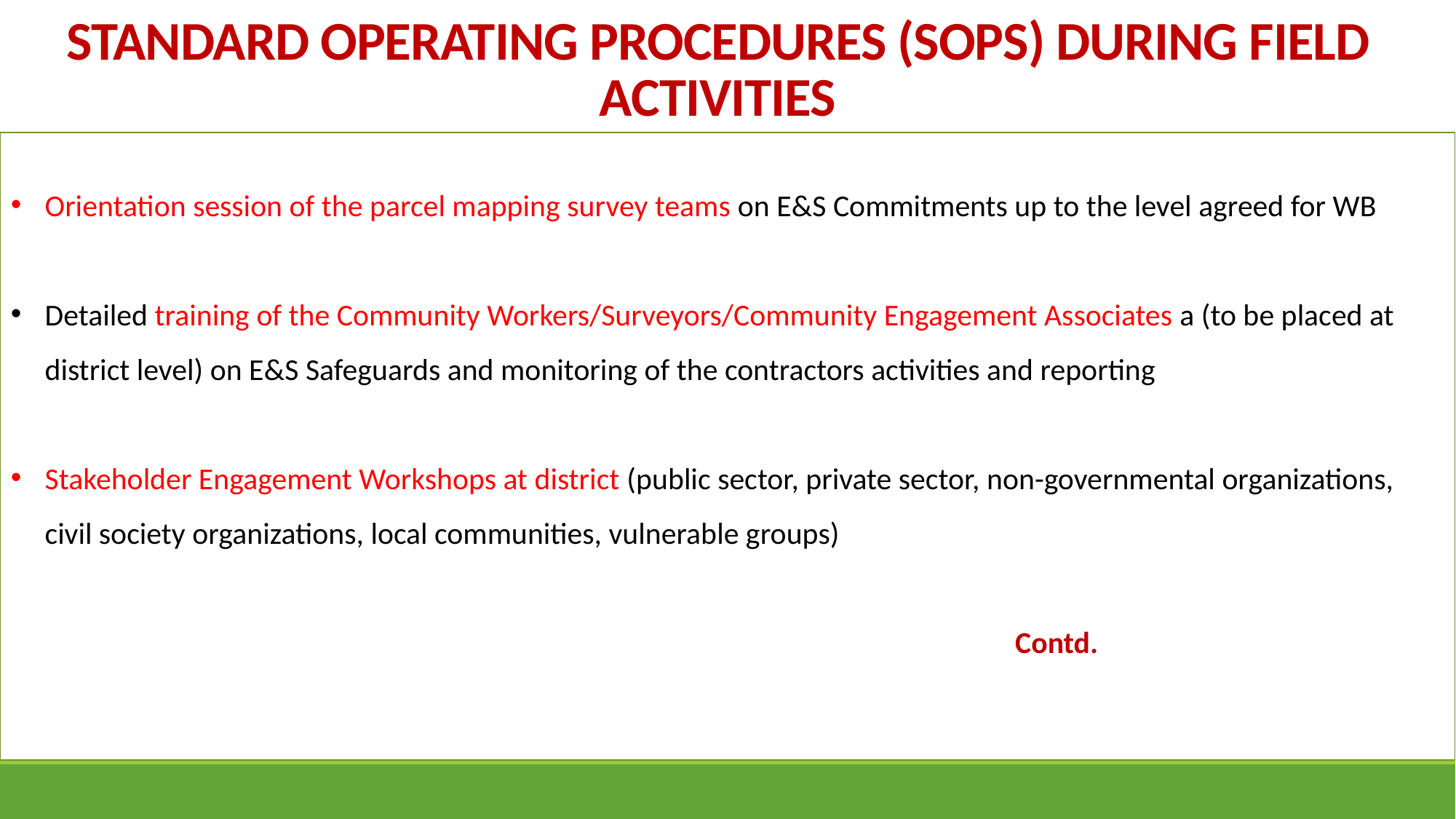

# STANDARD OPERATING PROCEDURES (SOPS) DURING FIELD ACTIVITIES
Orientation session of the parcel mapping survey teams on E&S Commitments up to the level agreed for WB

Detailed training of the Community Workers/Surveyors/Community Engagement Associates a (to be placed at district level) on E&S Safeguards and monitoring of the contractors activities and reporting

Stakeholder Engagement Workshops at district (public sector, private sector, non-governmental organizations, civil society organizations, local communities, vulnerable groups)
																					                   Contd.